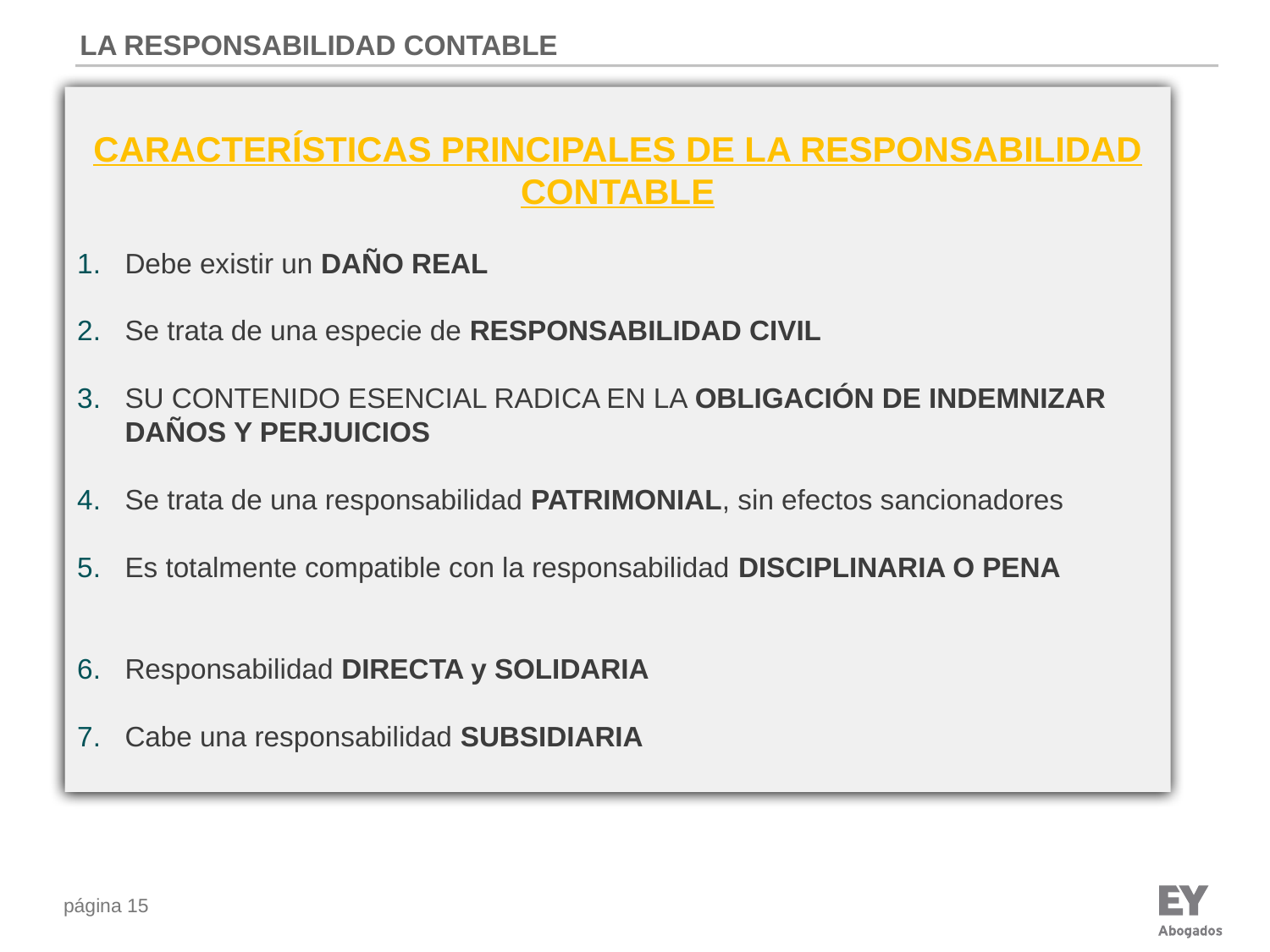

LA RESPONSABILIDAD CONTABLE

CARACTERÍSTICAS PRINCIPALES DE LA RESPONSABILIDAD CONTABLE

Debe existir un DAÑO REAL

Se trata de una especie de RESPONSABILIDAD CIVIL

SU CONTENIDO ESENCIAL RADICA EN LA OBLIGACIÓN DE INDEMNIZAR DAÑOS Y PERJUICIOS

Se trata de una responsabilidad PATRIMONIAL, sin efectos sancionadores

Es totalmente compatible con la responsabilidad DISCIPLINARIA O PENA

Responsabilidad DIRECTA y SOLIDARIA

Cabe una responsabilidad SUBSIDIARIA